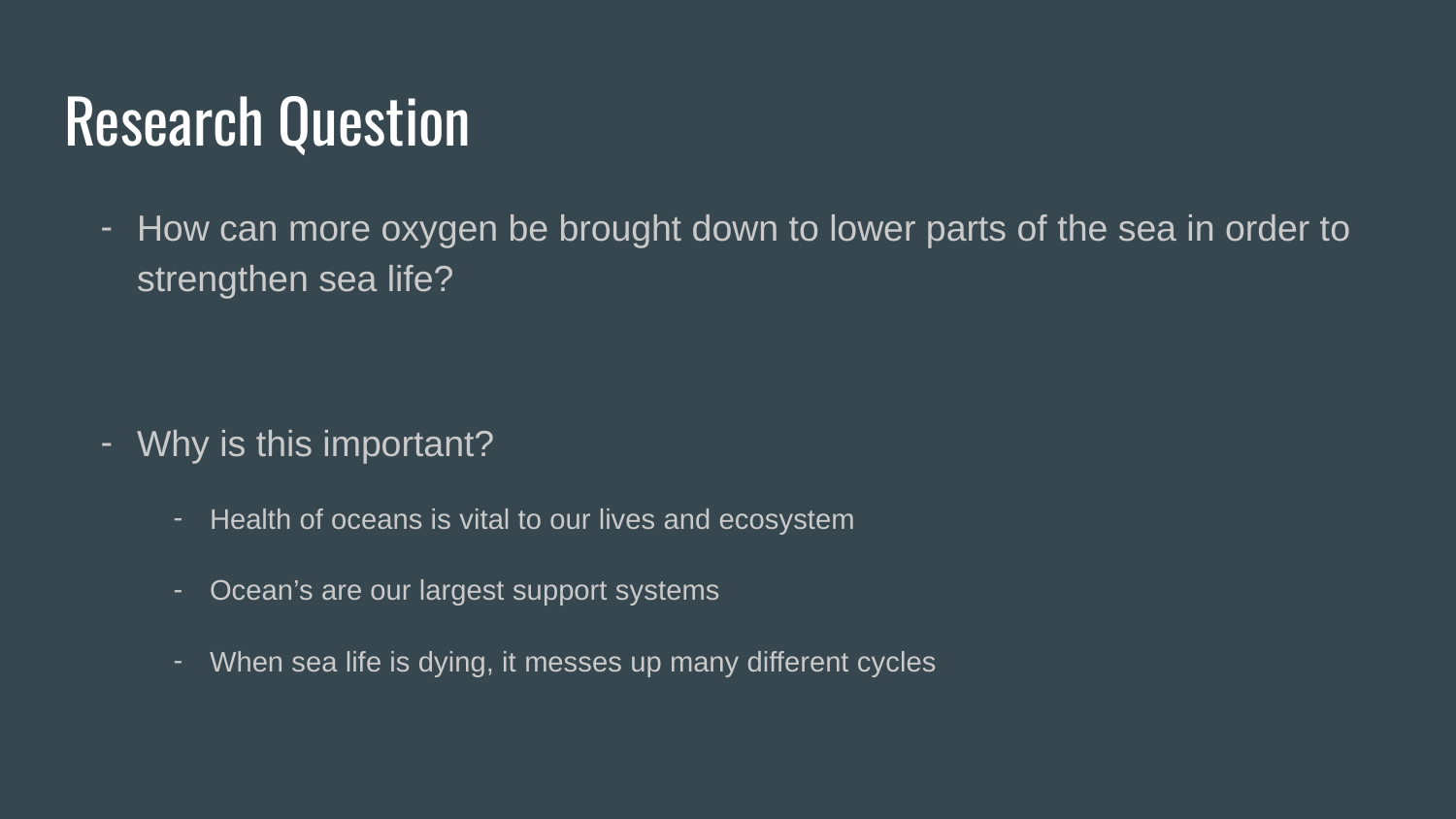

# Research Question
How can more oxygen be brought down to lower parts of the sea in order to strengthen sea life?

Why is this important?
Health of oceans is vital to our lives and ecosystem
Ocean’s are our largest support systems
When sea life is dying, it messes up many different cycles